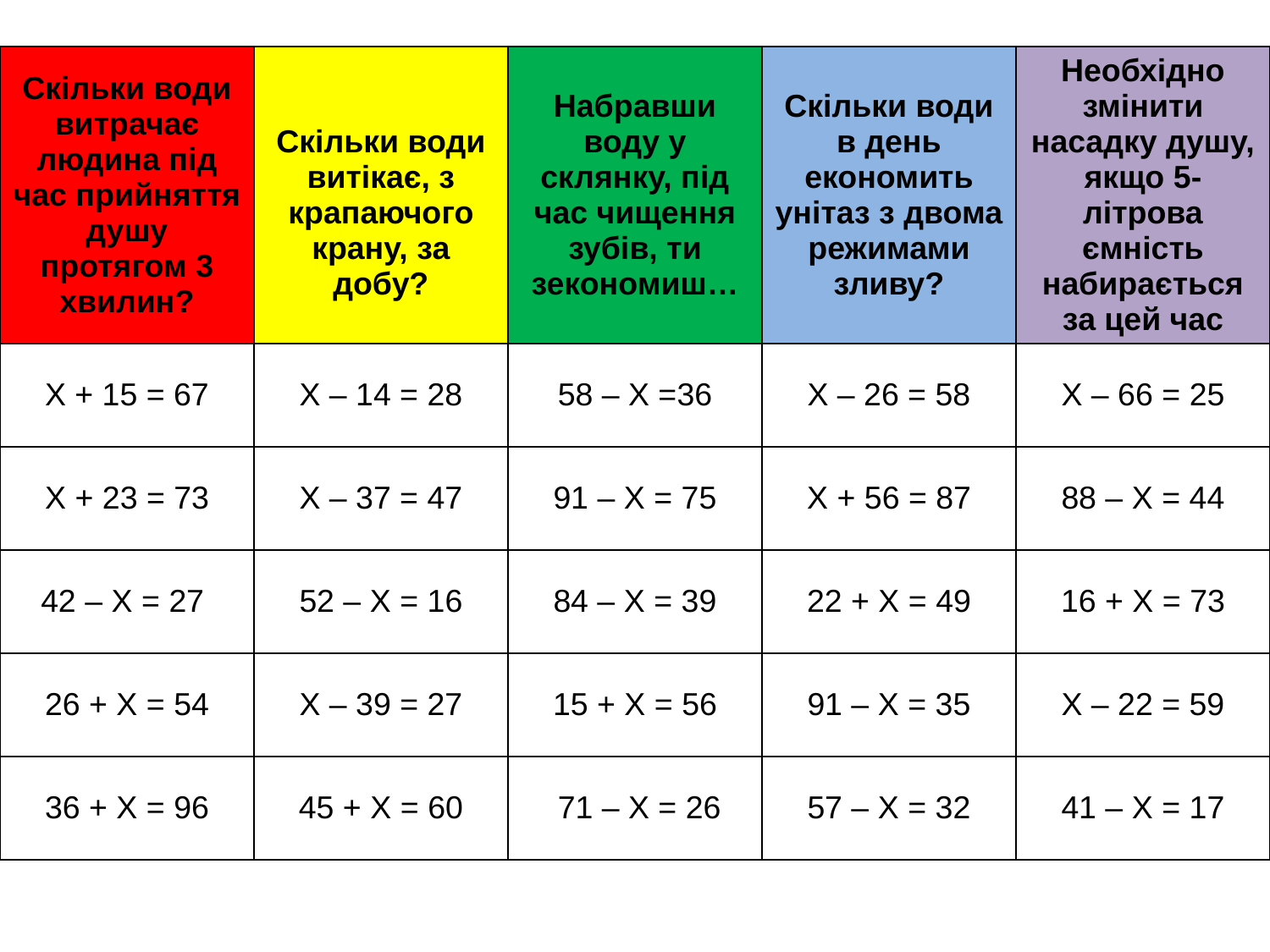

| Скільки води витрачає людина під час прийняття душу протягом 3 хвилин? | Скільки води витікає, з крапаючого крану, за добу? | Набравши воду у склянку, під час чищення зубів, ти зекономиш… | Скільки води в день економить унітаз з двома режимами зливу? | Необхідно змінити насадку душу, якщо 5-літрова ємність набирається за цей час |
| --- | --- | --- | --- | --- |
| X + 15 = 67 | Х – 14 = 28 | 58 – X =36 | Х – 26 = 58 | Х – 66 = 25 |
| Х + 23 = 73 | Х – 37 = 47 | 91 – X = 75 | Х + 56 = 87 | 88 – X = 44 |
| 42 – X = 27 | 52 – X = 16 | 84 – X = 39 | 22 + X = 49 | 16 + X = 73 |
| 26 + X = 54 | Х – 39 = 27 | 15 + X = 56 | 91 – X = 35 | Х – 22 = 59 |
| 36 + X = 96 | 45 + X = 60 | 71 – X = 26 | 57 – X = 32 | 41 – X = 17 |